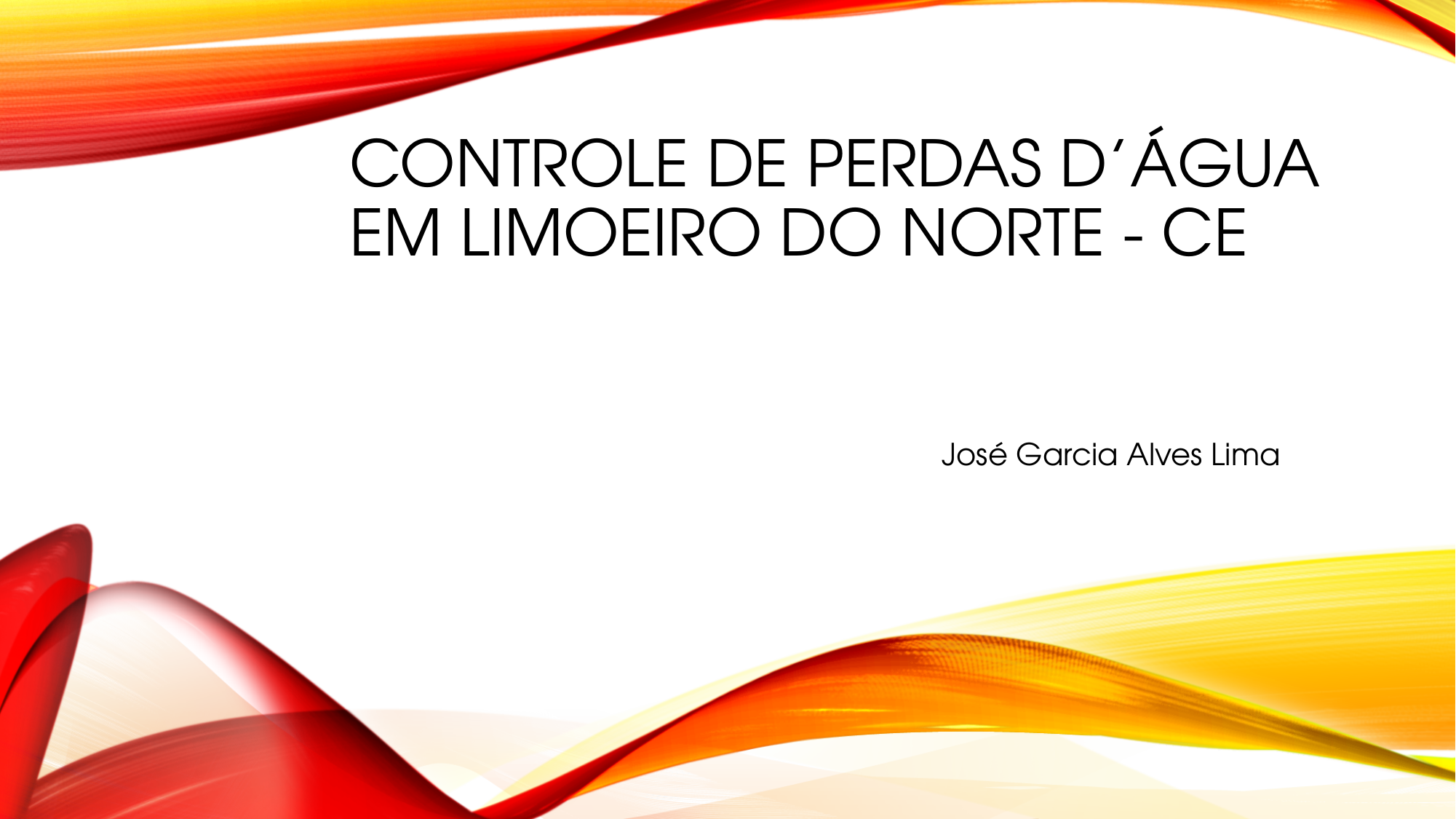

# Controle de perdas d’água em Limoeiro do Norte - CE
José Garcia Alves Lima